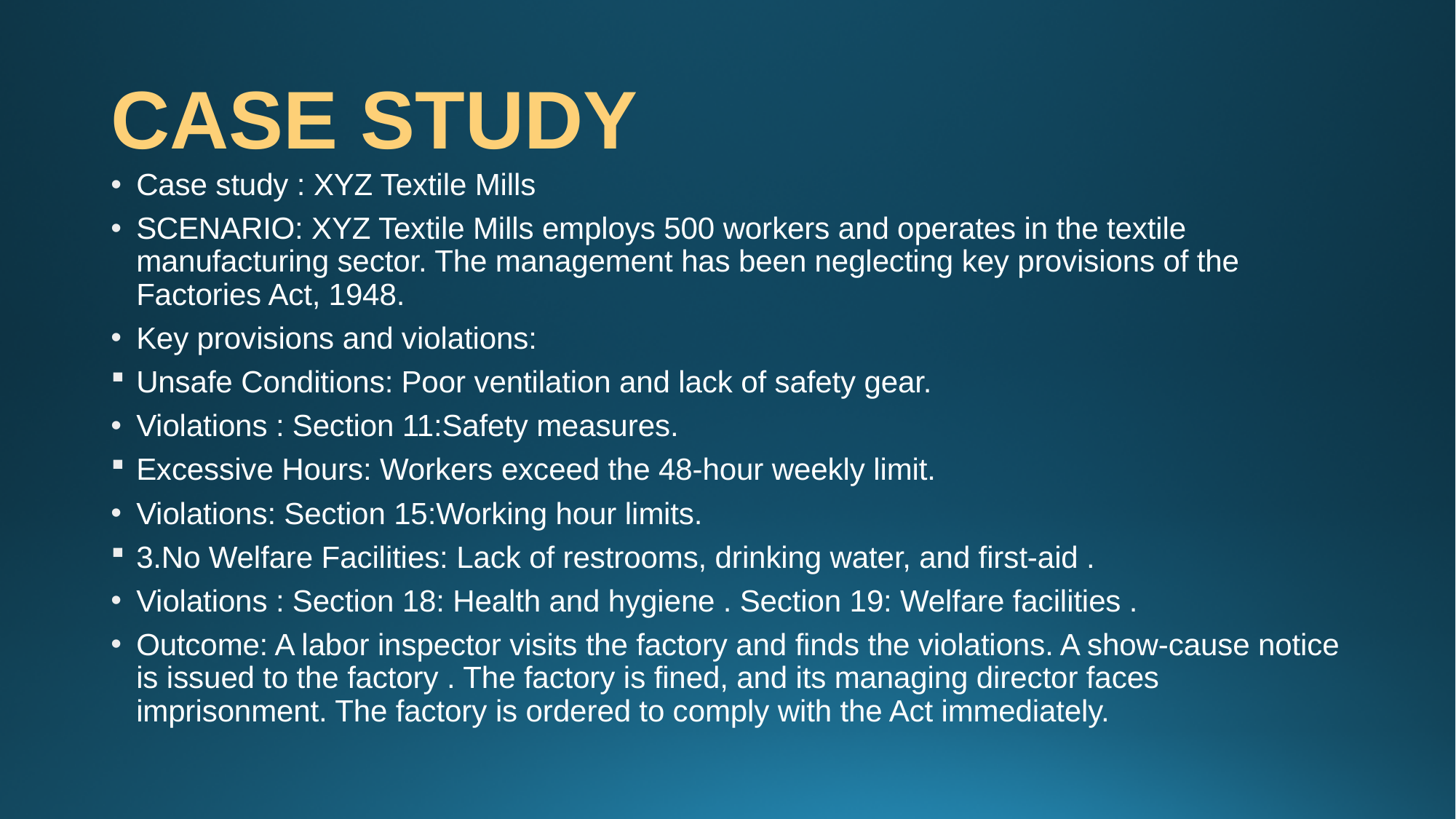

# CASE STUDY
Case study : XYZ Textile Mills
SCENARIO: XYZ Textile Mills employs 500 workers and operates in the textile manufacturing sector. The management has been neglecting key provisions of the Factories Act, 1948.
Key provisions and violations:
Unsafe Conditions: Poor ventilation and lack of safety gear.
Violations : Section 11:Safety measures.
Excessive Hours: Workers exceed the 48-hour weekly limit.
Violations: Section 15:Working hour limits.
3.No Welfare Facilities: Lack of restrooms, drinking water, and first-aid .
Violations : Section 18: Health and hygiene . Section 19: Welfare facilities .
Outcome: A labor inspector visits the factory and finds the violations. A show-cause notice is issued to the factory . The factory is fined, and its managing director faces imprisonment. The factory is ordered to comply with the Act immediately.